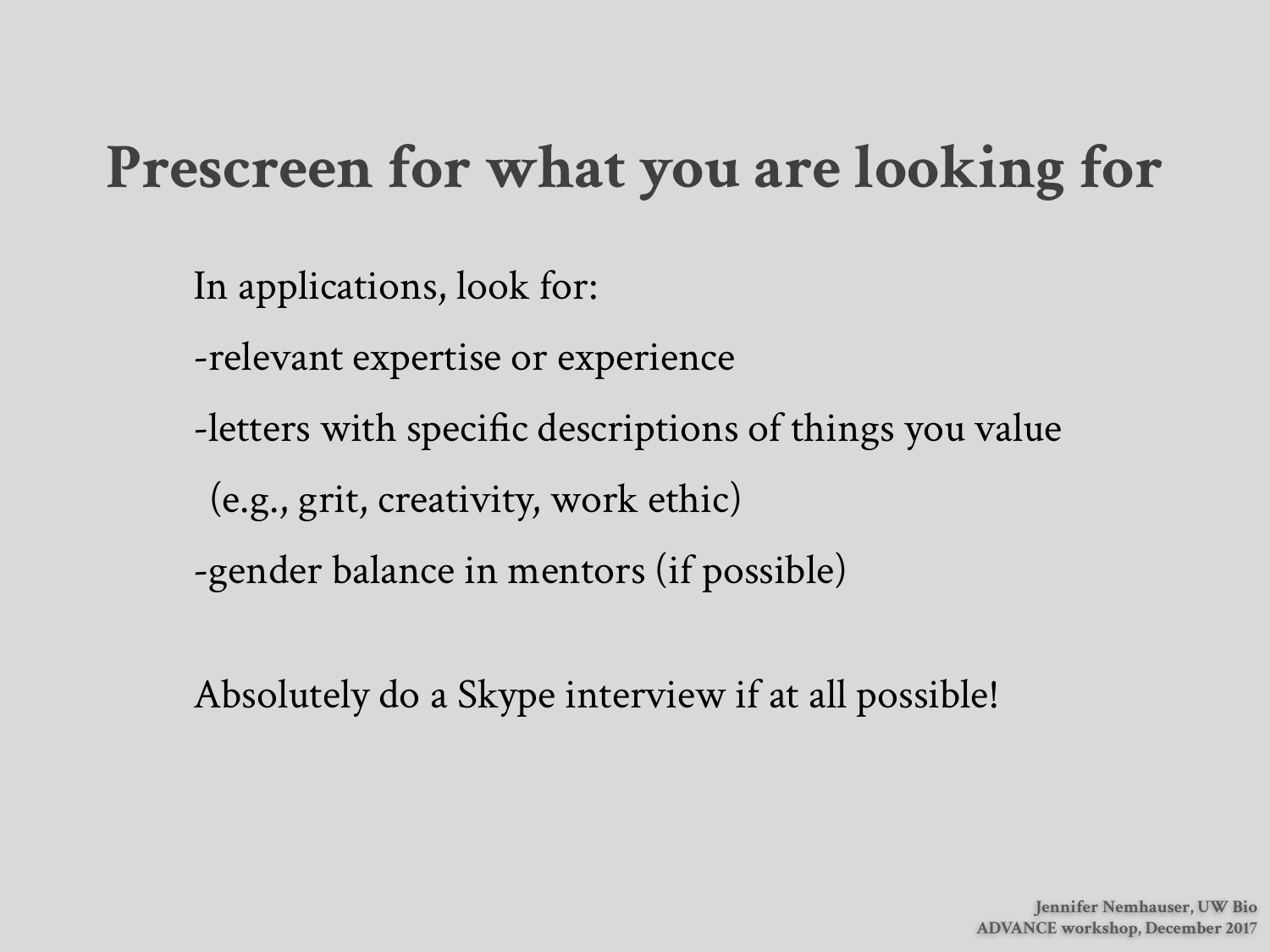

# Prescreen for what you are looking for
In applications, look for:
-relevant expertise or experience
-letters with specific descriptions of things you value
(e.g., grit, creativity, work ethic)
-gender balance in mentors (if possible)

Absolutely do a Skype interview if at all possible!
Jennifer Nemhauser, UW Bio
ADVANCE workshop, December 2017